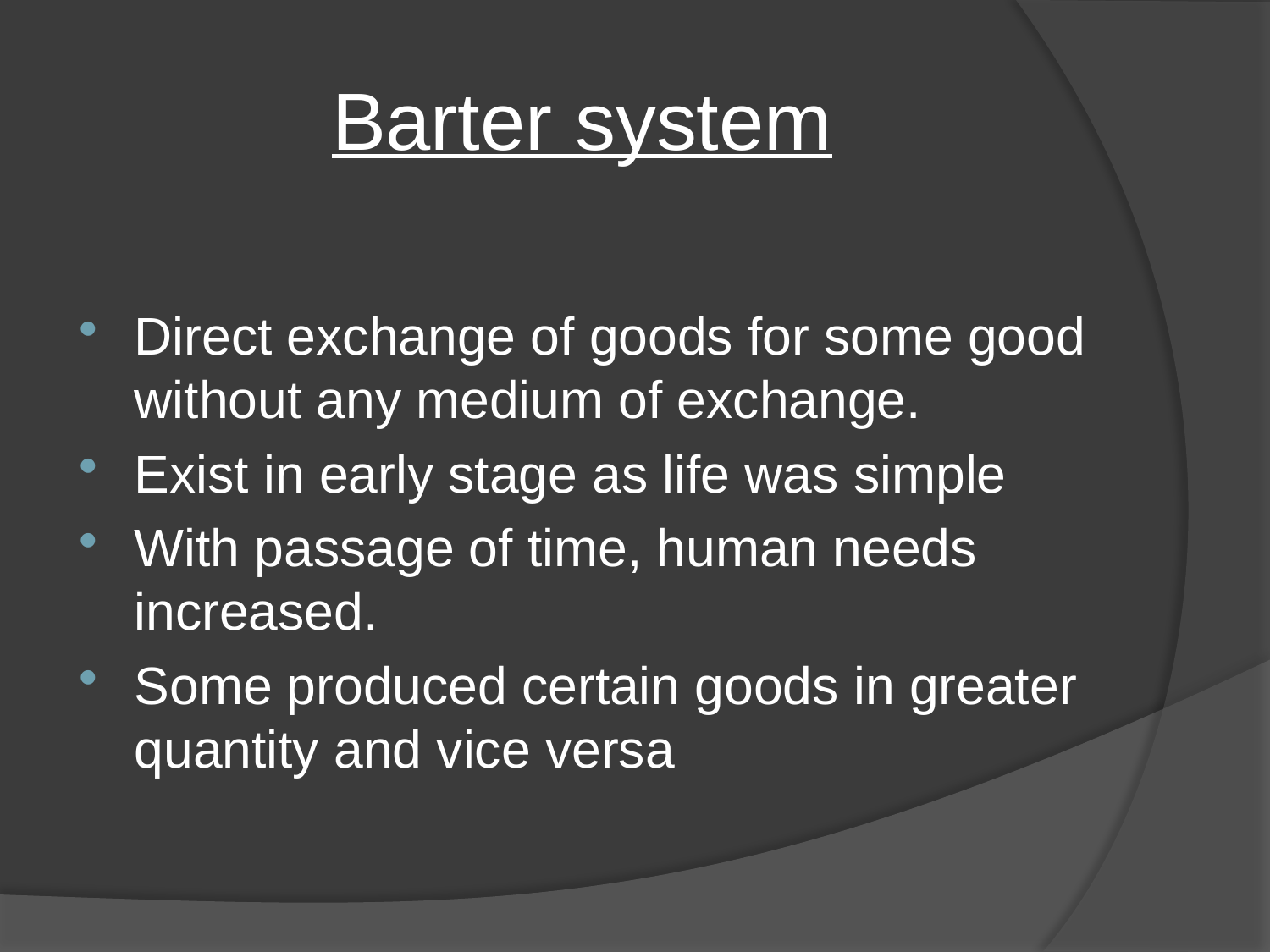

# Barter system

Direct exchange of goods for some good without any medium of exchange.
Exist in early stage as life was simple
With passage of time, human needs increased.
Some produced certain goods in greater quantity and vice versa